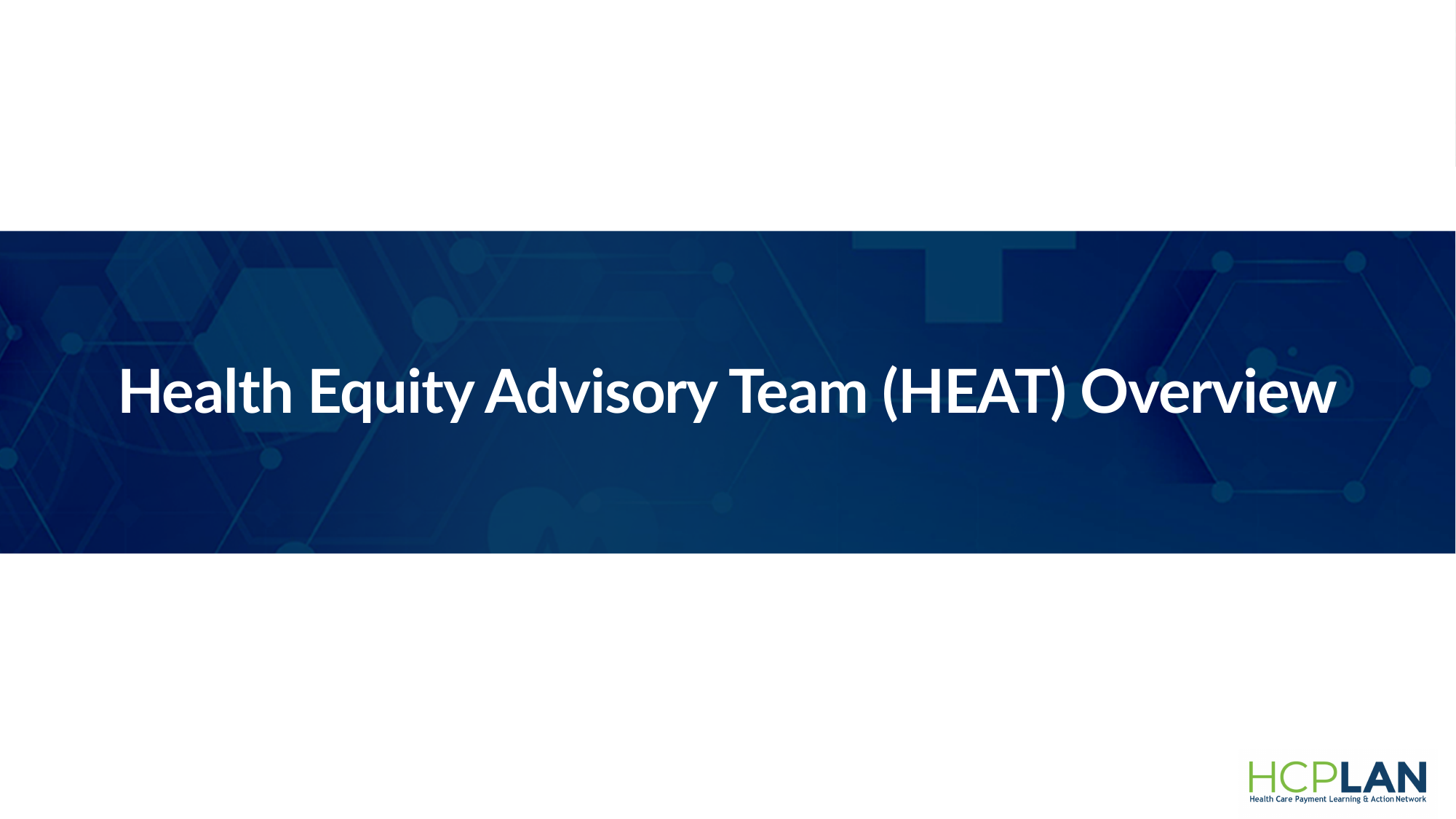

# Health Equity Advisory Team (HEAT) Overview